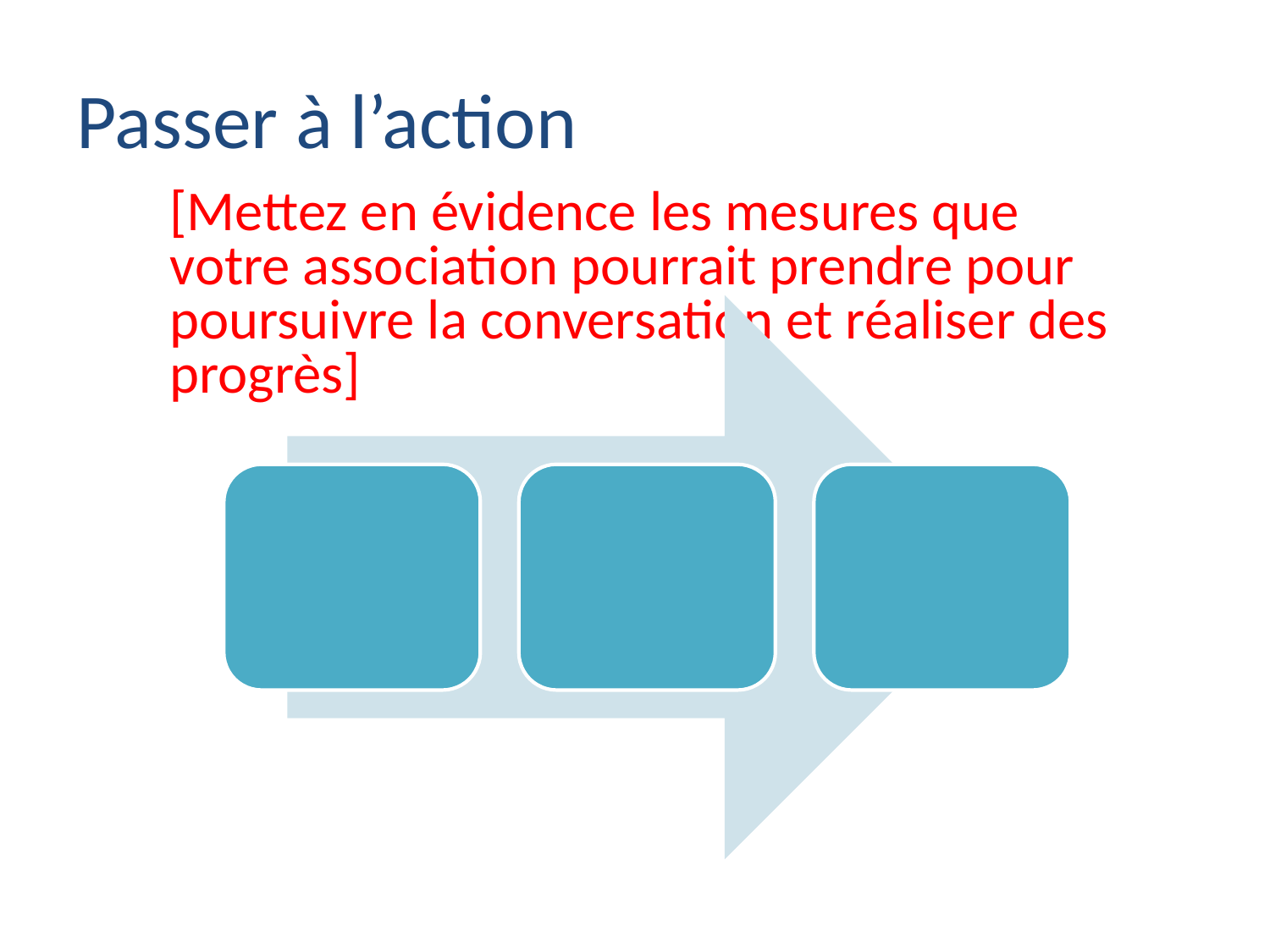

# Passer à l’action
[Mettez en évidence les mesures que votre association pourrait prendre pour poursuivre la conversation et réaliser des progrès]